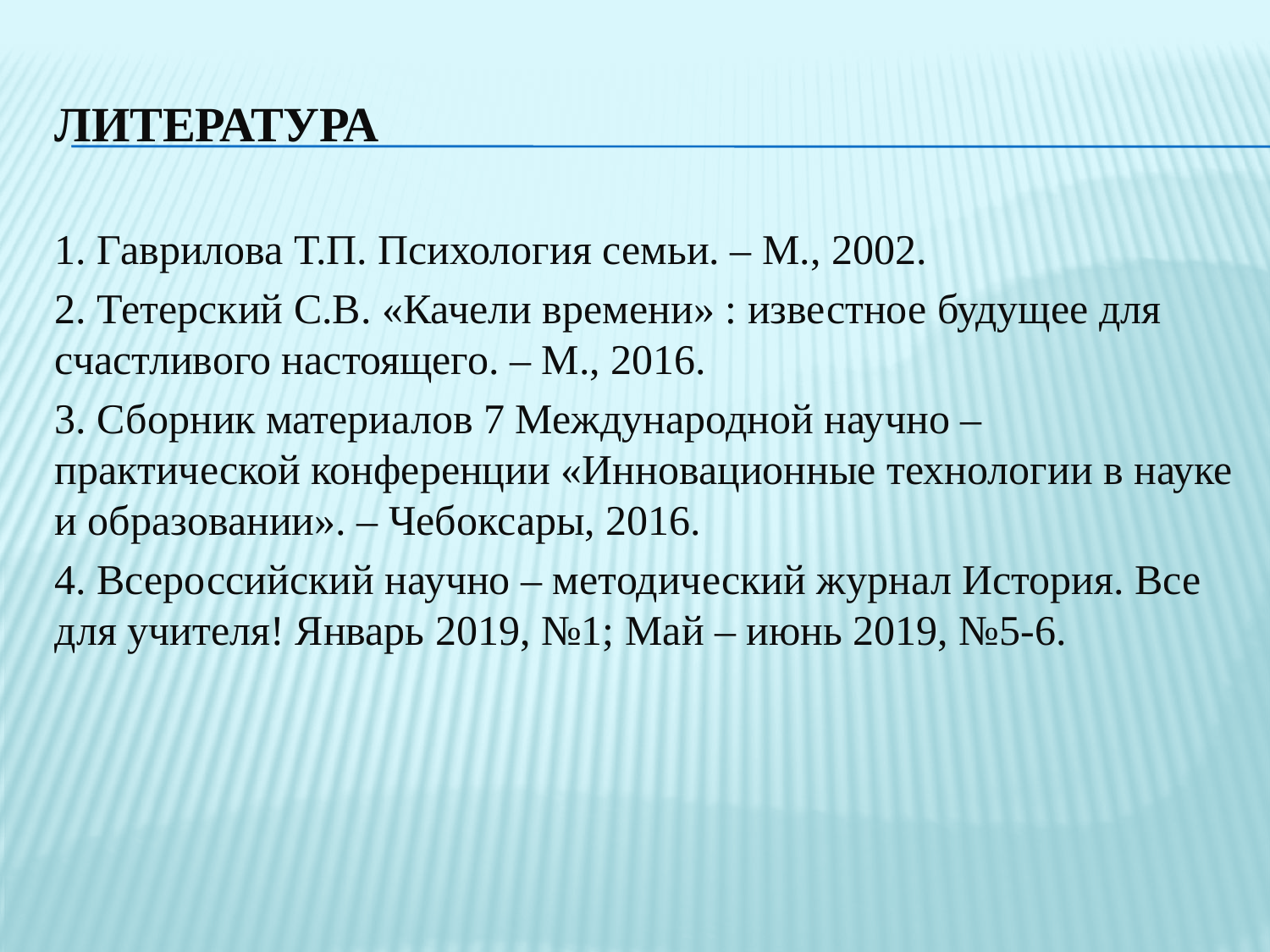

# Литература
1. Гаврилова Т.П. Психология семьи. – М., 2002.
2. Тетерский С.В. «Качели времени» : известное будущее для счастливого настоящего. – М., 2016.
3. Сборник материалов 7 Международной научно – практической конференции «Инновационные технологии в науке и образовании». – Чебоксары, 2016.
4. Всероссийский научно – методический журнал История. Все для учителя! Январь 2019, №1; Май – июнь 2019, №5-6.